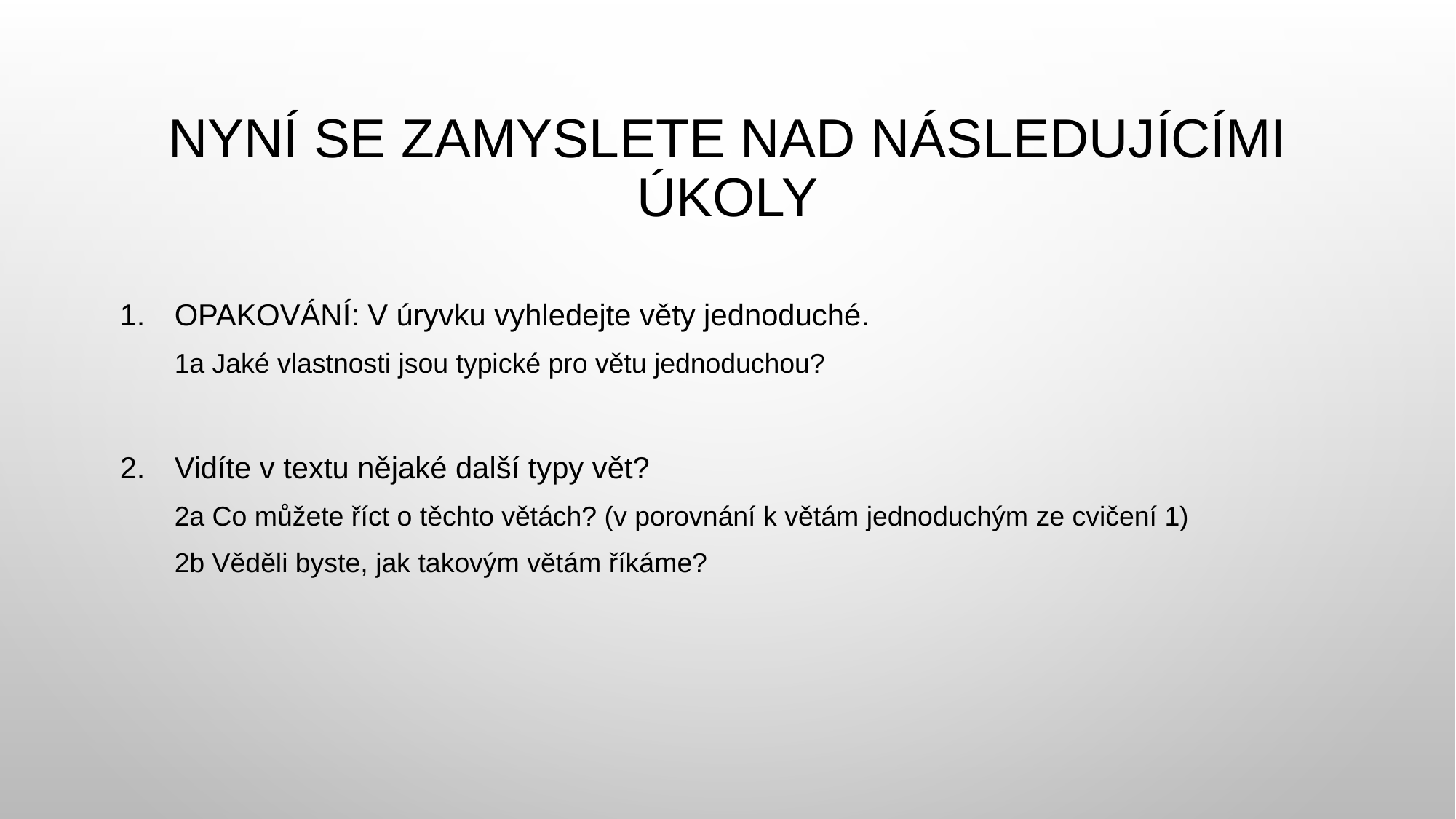

# Nyní se zamyslete nad následujícími úkoly
opakování: V úryvku vyhledejte věty jednoduché.
1a Jaké vlastnosti jsou typické pro větu jednoduchou?

Vidíte v textu nějaké další typy vět?
2a Co můžete říct o těchto větách? (v porovnání k větám jednoduchým ze cvičení 1)
2b Věděli byste, jak takovým větám říkáme?